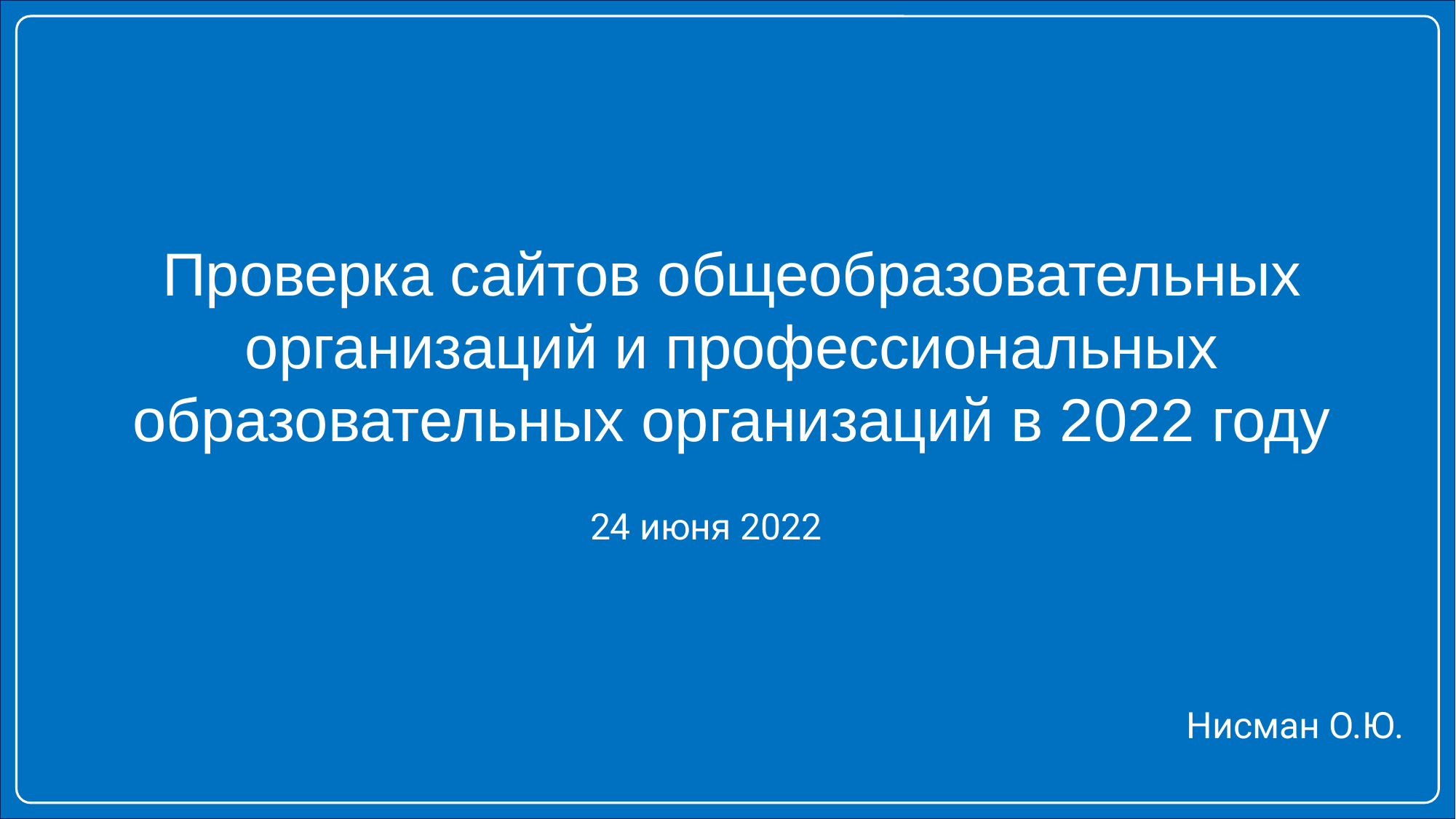

Проверка сайтов общеобразовательных организаций и профессиональных образовательных организаций в 2022 году
24 июня 2022
Нисман О.Ю.